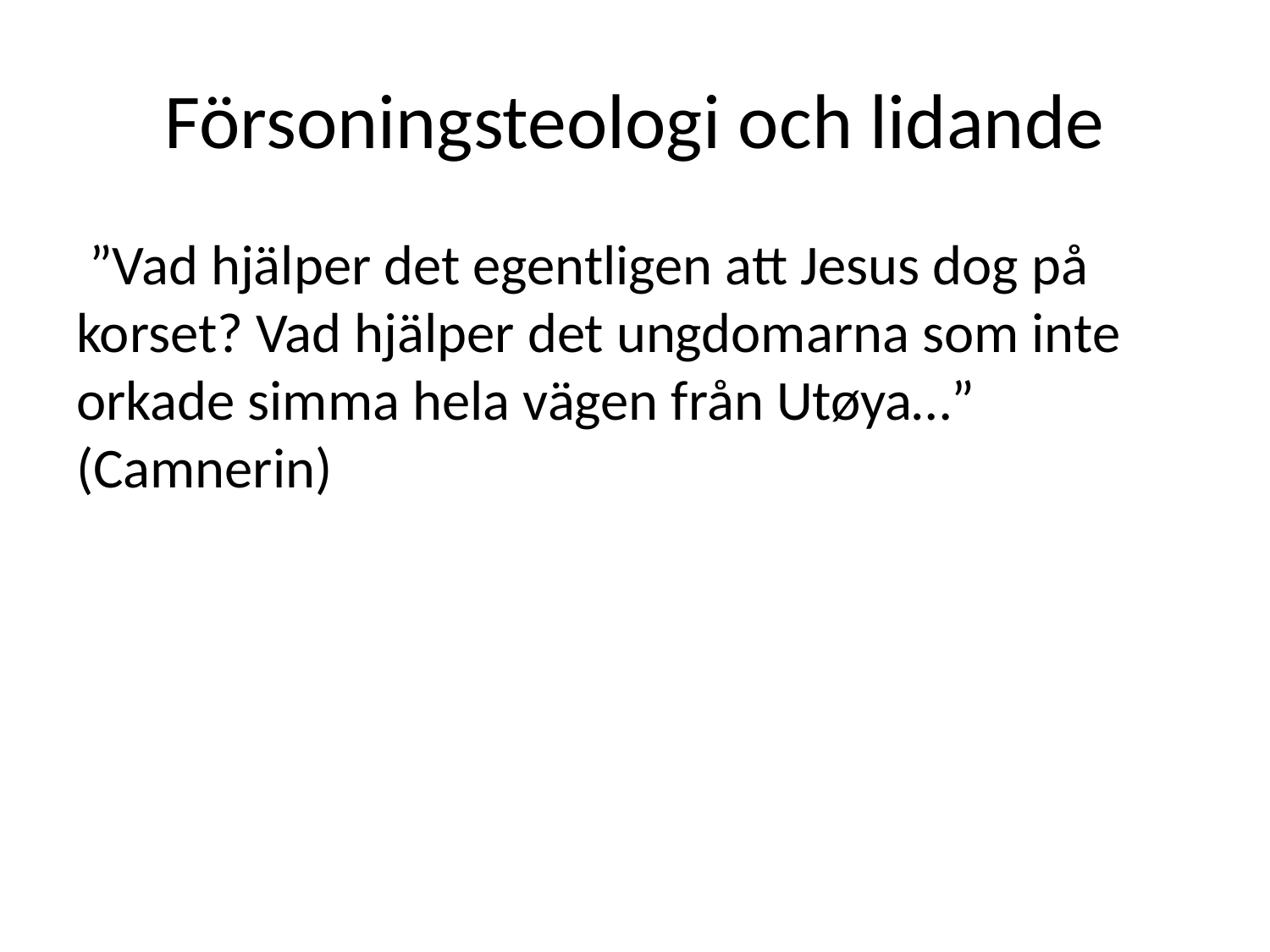

# Försoningsteologi och lidande
 ”Vad hjälper det egentligen att Jesus dog på korset? Vad hjälper det ungdomarna som inte orkade simma hela vägen från Utøya…” (Camnerin)